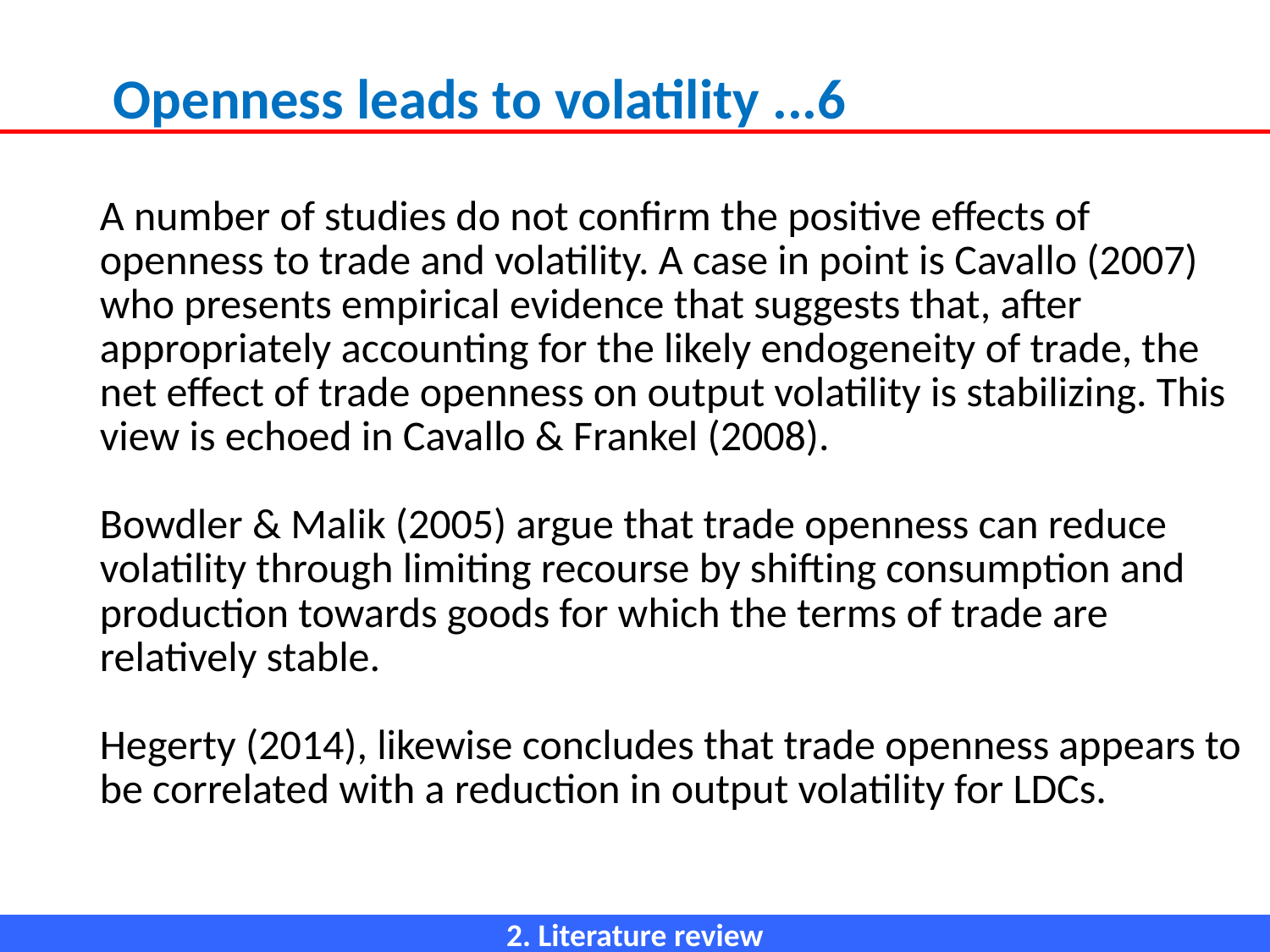

Openness leads to volatility ...6
# A number of studies do not confirm the positive effects of openness to trade and volatility. A case in point is Cavallo (2007) who presents empirical evidence that suggests that, after appropriately accounting for the likely endogeneity of trade, the net effect of trade openness on output volatility is stabilizing. This view is echoed in Cavallo & Frankel (2008). Bowdler & Malik (2005) argue that trade openness can reduce volatility through limiting recourse by shifting consumption and production towards goods for which the terms of trade are relatively stable. Hegerty (2014), likewise concludes that trade openness appears to be correlated with a reduction in output volatility for LDCs.

2. Literature review